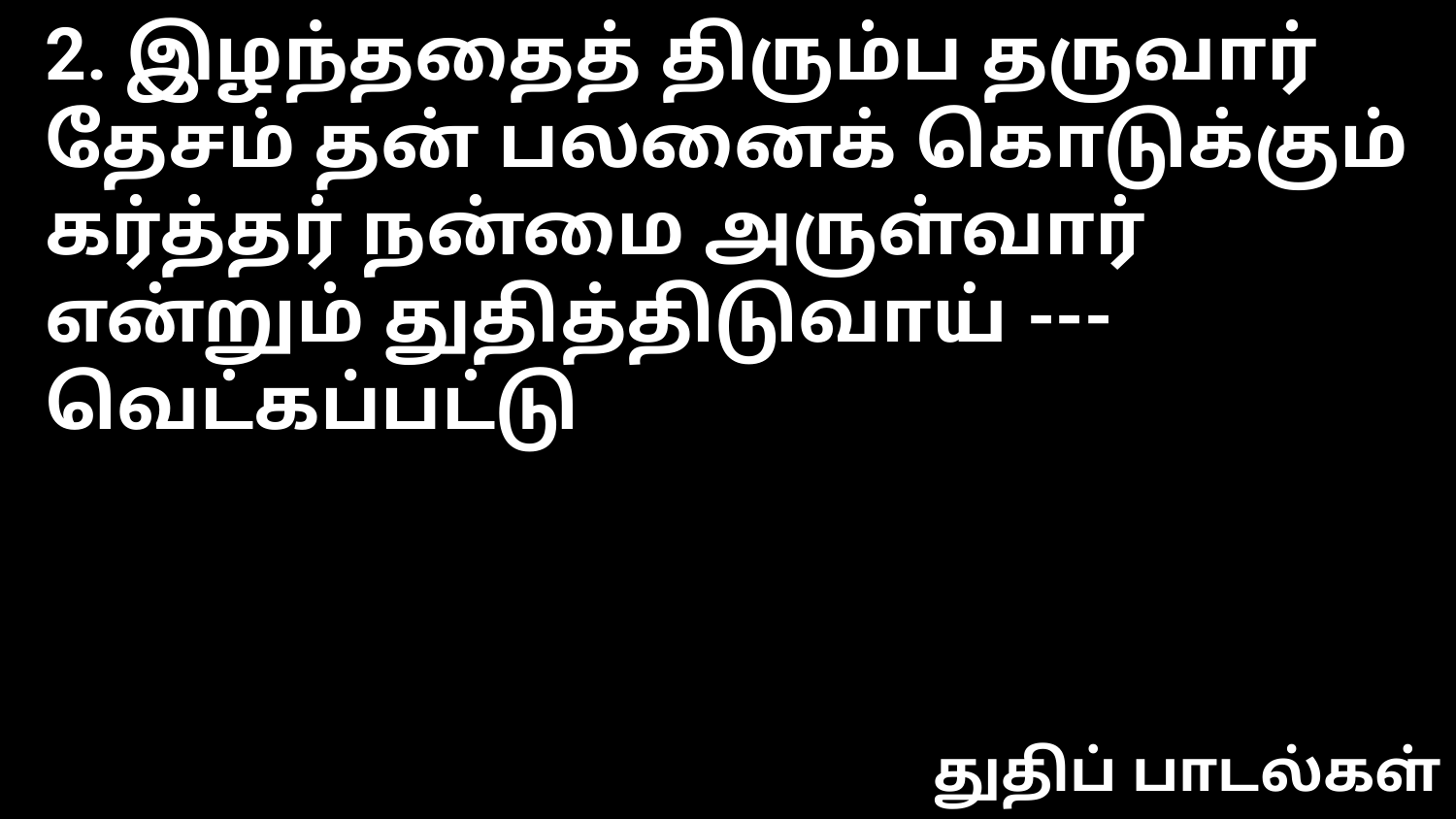

2. இழந்ததைத் திரும்ப தருவார்
தேசம் தன் பலனைக் கொடுக்கும்
கர்த்தர் நன்மை அருள்வார்
என்றும் துதித்திடுவாய் --- வெட்கப்பட்டு

துதிப் பாடல்கள்